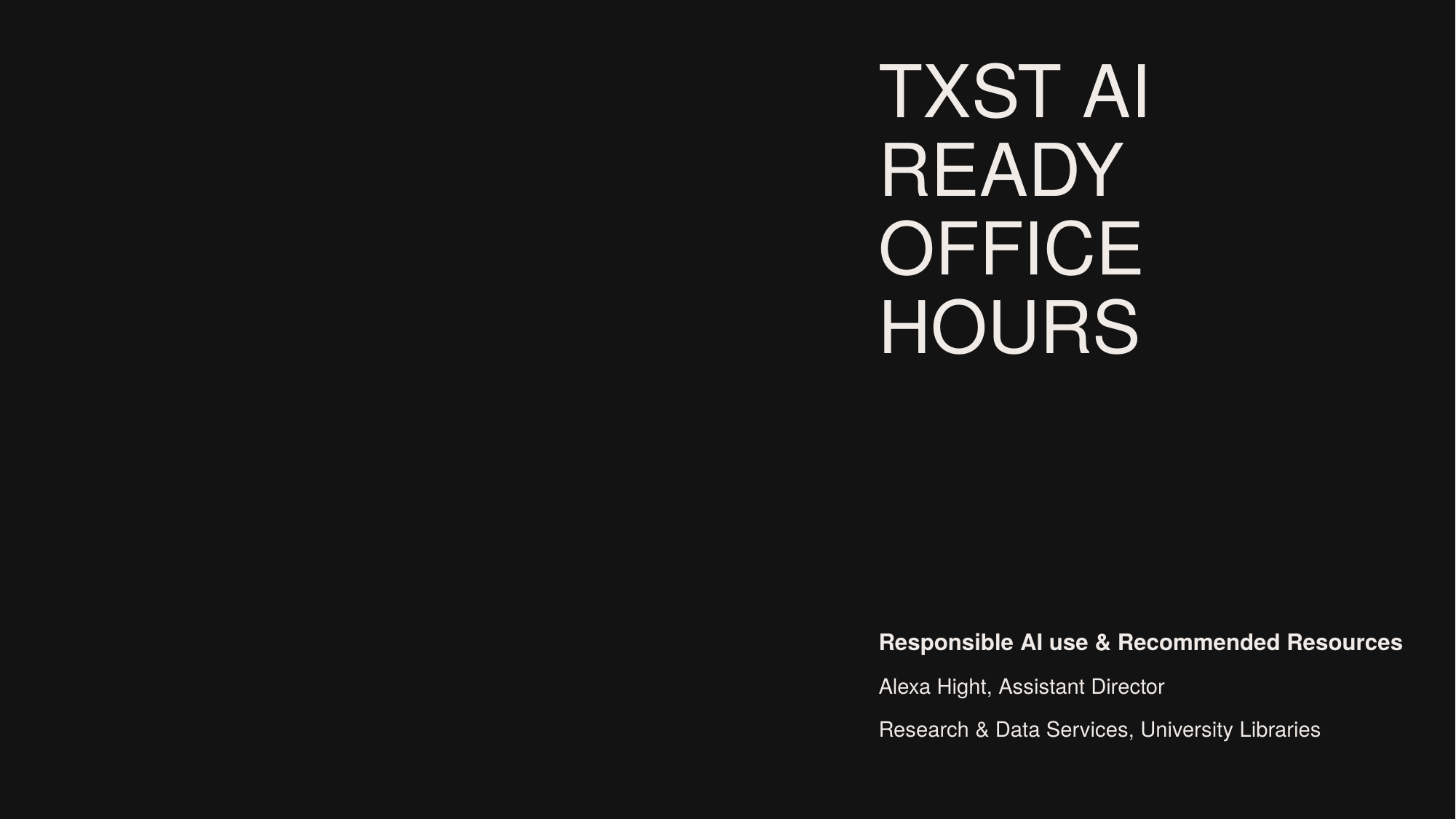

# TXST AI Ready Office Hours
Responsible AI use & Recommended Resources
Alexa Hight, Assistant Director
Research & Data Services, University Libraries